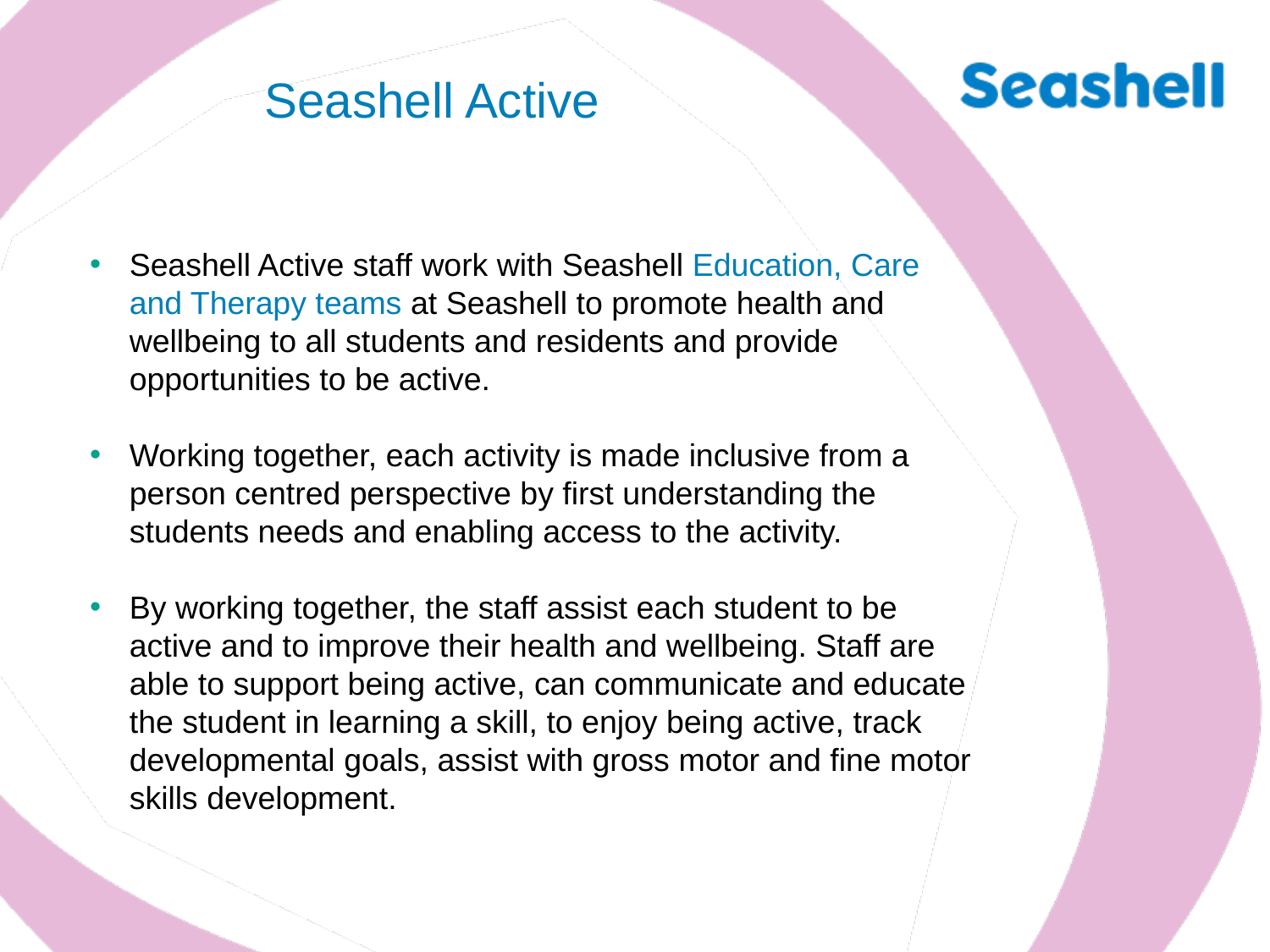

Seashell Active
Seashell Active staff work with Seashell Education, Care and Therapy teams at Seashell to promote health and wellbeing to all students and residents and provide opportunities to be active.

Working together, each activity is made inclusive from a person centred perspective by first understanding the students needs and enabling access to the activity.

By working together, the staff assist each student to be active and to improve their health and wellbeing. Staff are able to support being active, can communicate and educate the student in learning a skill, to enjoy being active, track developmental goals, assist with gross motor and fine motor skills development.